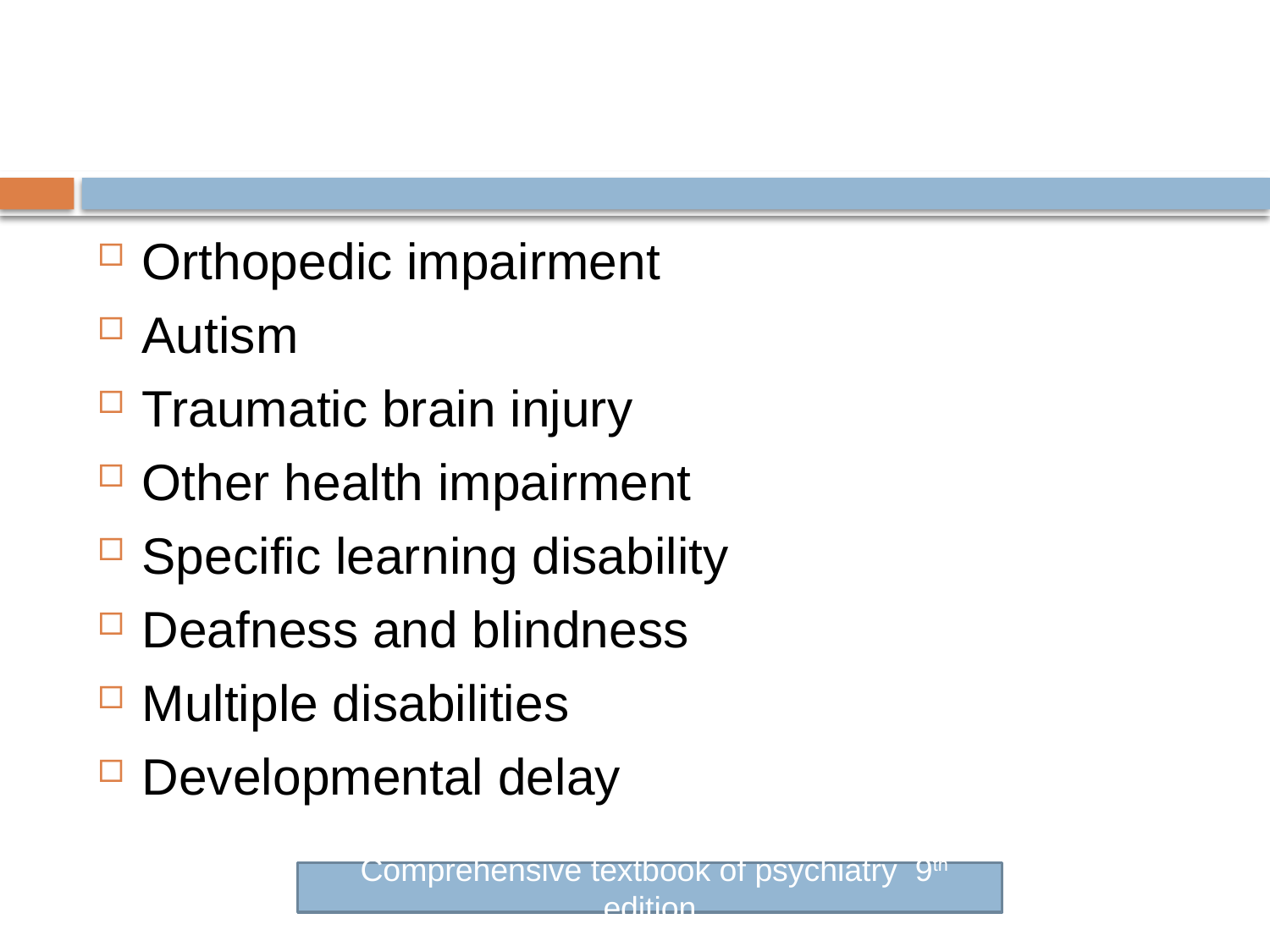

#
Orthopedic impairment
Autism
Traumatic brain injury
Other health impairment
Specific learning disability
Deafness and blindness
Multiple disabilities
Developmental delay

 Comprehensive textbook of psychiatry  9th edition